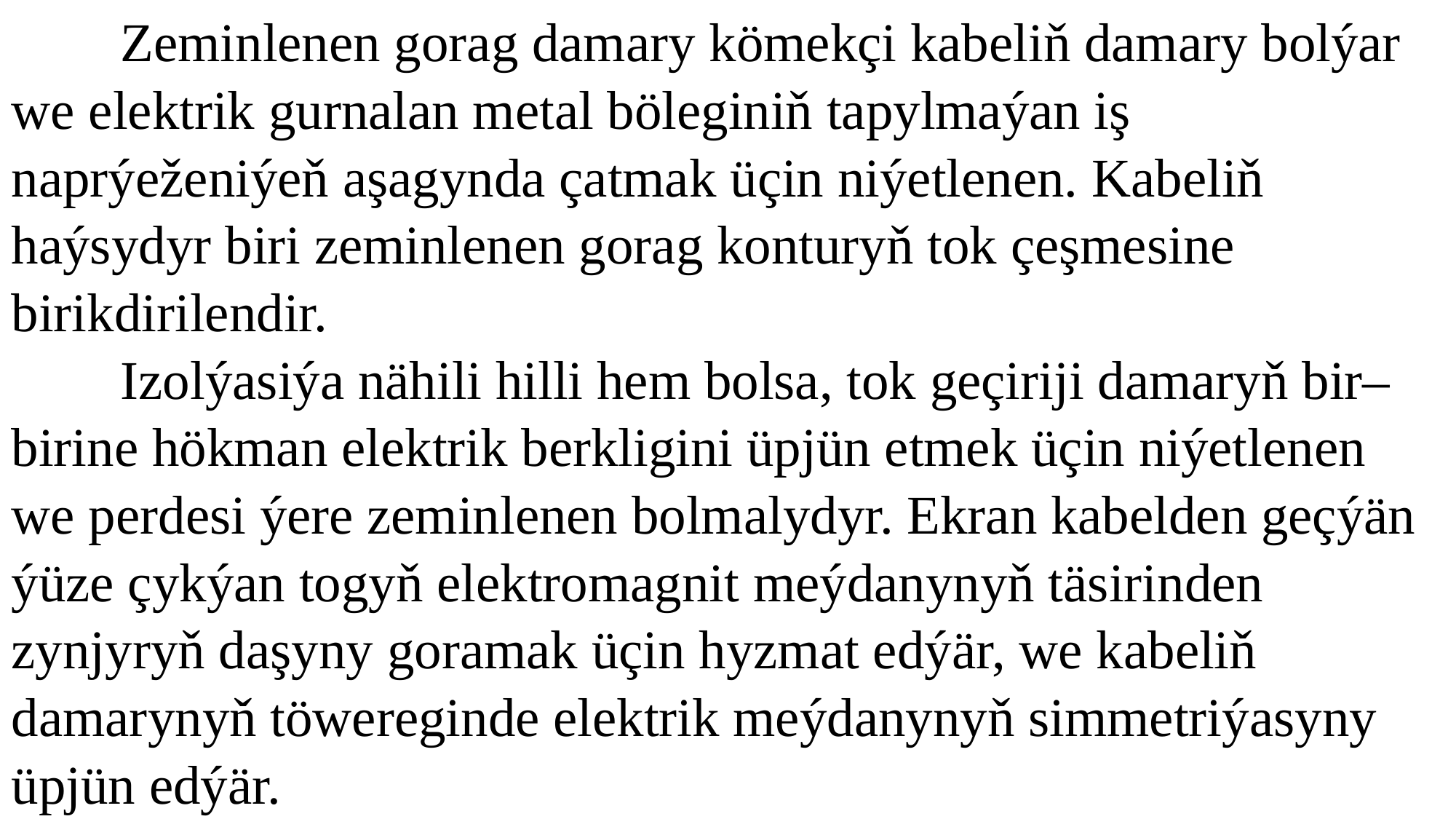

Zeminlenen gorag damary kömekçi kabeliň damary bolýar we elektrik gurnalan metal böleginiň tapylmaýan iş naprýeženiýeň aşagynda çatmak üçin niýetlenen. Kabeliň haýsydyr biri zeminlenen gorag konturyň tok çeşmesine birikdirilendir.
		Izolýasiýa nähili hilli hem bolsa, tok geçiriji damaryň bir– birine hökman elektrik berkligini üpjün etmek üçin niýetlenen we perdesi ýere zeminlenen bolmalydyr. Ekran kabelden geçýän ýüze çykýan togyň elektromagnit meýdanynyň täsirinden zynjyryň daşyny goramak üçin hyzmat edýär, we kabeliň damarynyň töwereginde elektrik meýdanynyň simmetriýasyny üpjün edýär.